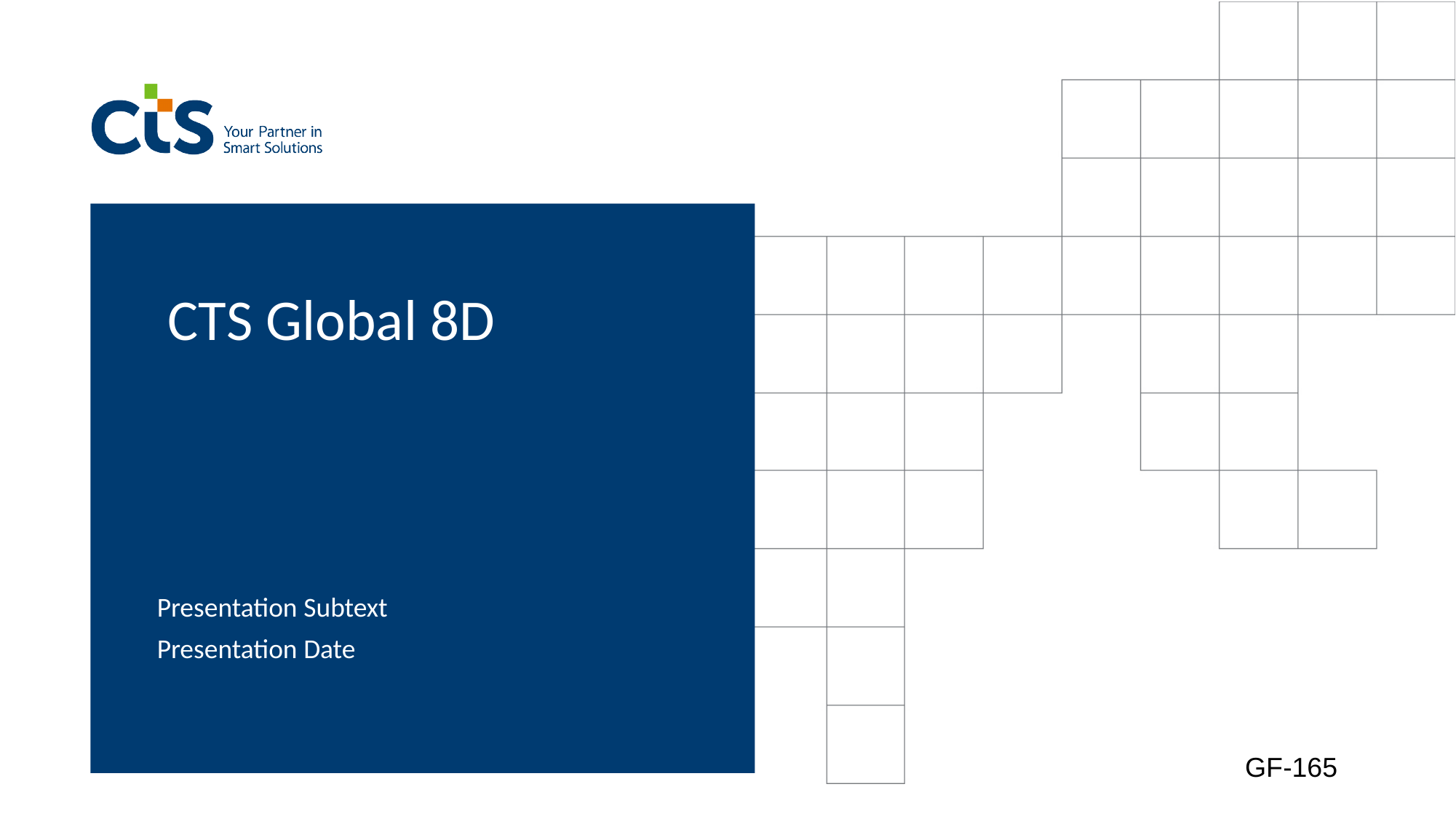

# CTS Global 8D
Presentation Subtext
Presentation Date
GF-165